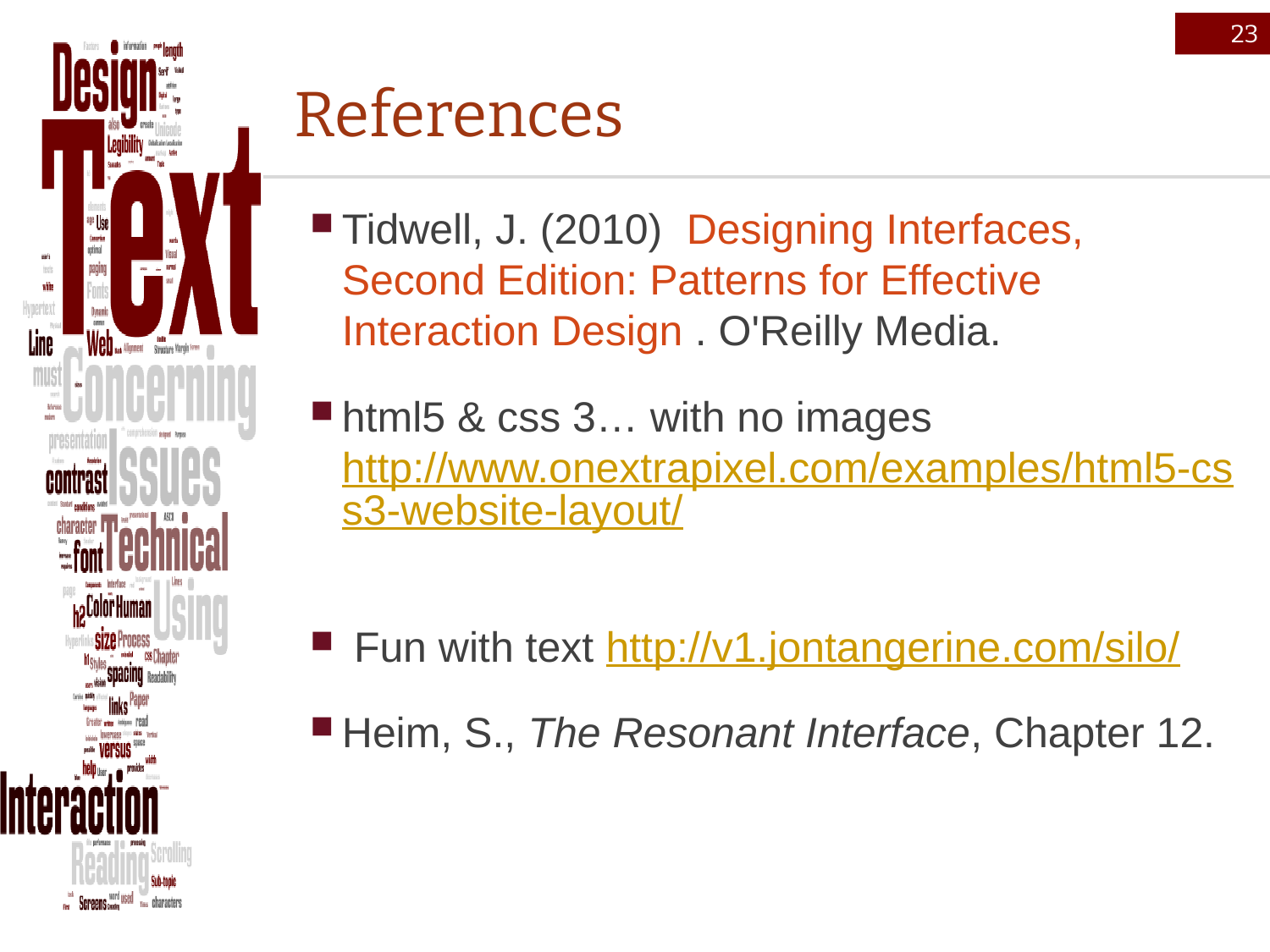

23
# References
Tidwell, J. (2010)  Designing Interfaces, Second Edition: Patterns for Effective Interaction Design . O'Reilly Media.
html5 & css 3… with no images http://www.onextrapixel.com/examples/html5-css3-website-layout/
 Fun with text http://v1.jontangerine.com/silo/
Heim, S., The Resonant Interface, Chapter 12.